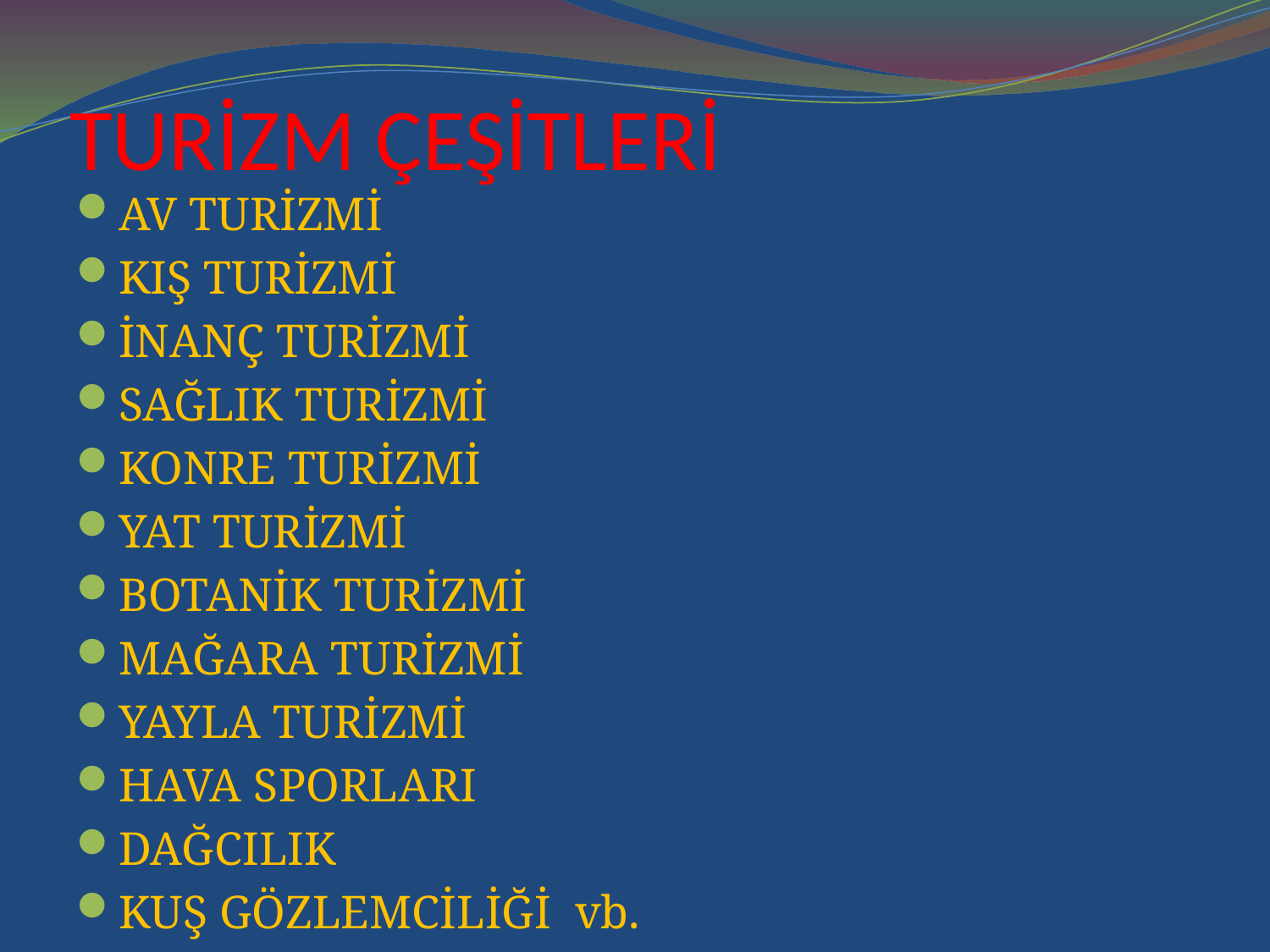

# TURİZM ÇEŞİTLERİ
AV TURİZMİ
KIŞ TURİZMİ
İNANÇ TURİZMİ
SAĞLIK TURİZMİ
KONRE TURİZMİ
YAT TURİZMİ
BOTANİK TURİZMİ
MAĞARA TURİZMİ
YAYLA TURİZMİ
HAVA SPORLARI
DAĞCILIK
KUŞ GÖZLEMCİLİĞİ  vb.